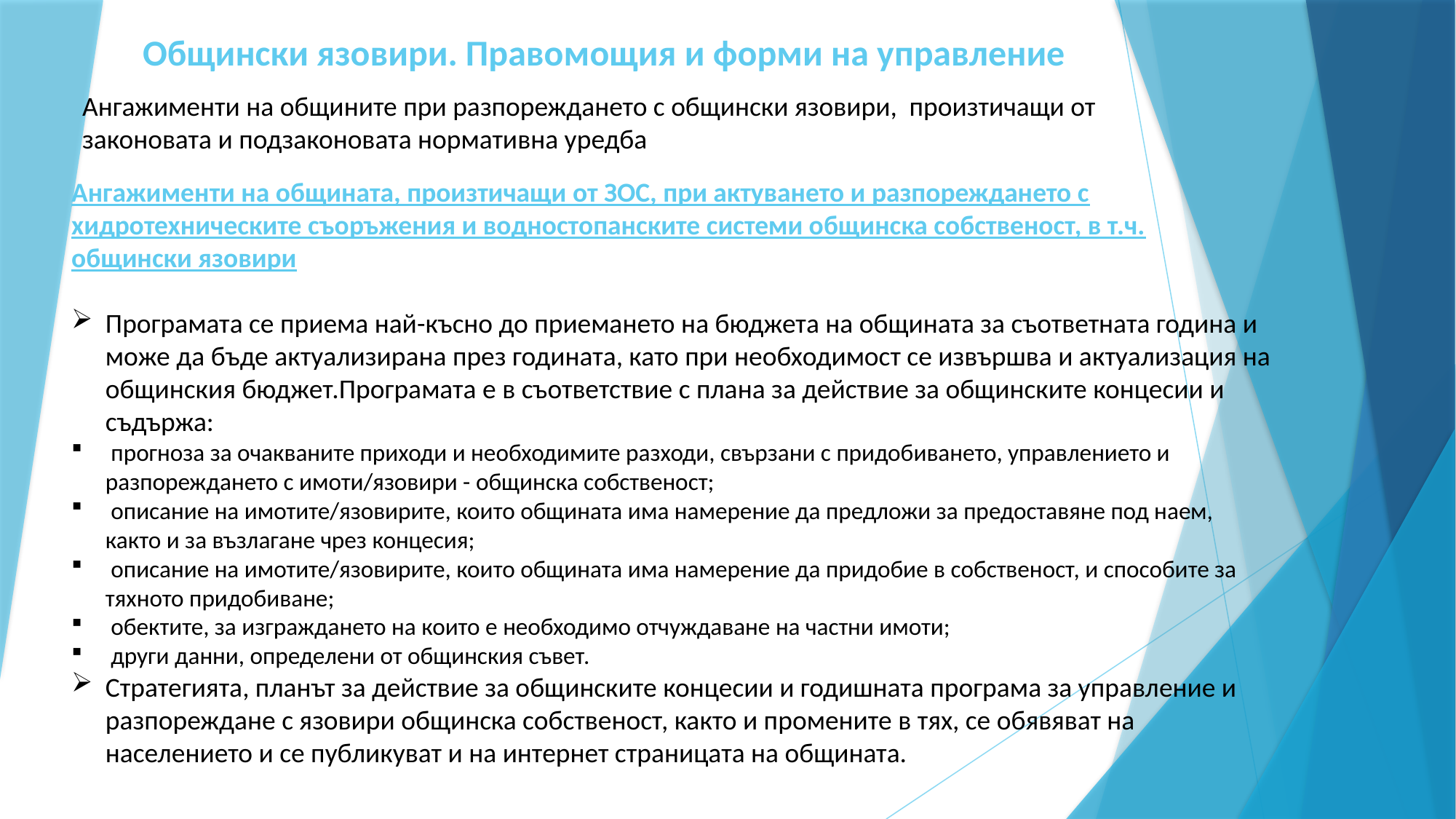

# Общински язовири. Правомощия и форми на управление
Ангажименти на общините при разпореждането с общински язовири,  произтичащи от законовата и подзаконовата нормативна уредба
Ангажименти на общината, произтичащи от ЗОС, при актуването и разпореждането с хидротехническите съоръжения и водностопанските системи общинска собственост, в т.ч. общински язовири

Програмата се приема най-късно до приемането на бюджета на общината за съответната година и може да бъде актуализирана през годината, като при необходимост се извършва и актуализация на общинския бюджет.Програмата е в съответствие с плана за действие за общинските концесии и съдържа:
 прогноза за очакваните приходи и необходимите разходи, свързани с придобиването, управлението и разпореждането с имоти/язовири - общинска собственост;
 описание на имотите/язовирите, които общината има намерение да предложи за предоставяне под наем, както и за възлагане чрез концесия;
 описание на имотите/язовирите, които общината има намерение да придобие в собственост, и способите за тяхното придобиване;
 обектите, за изграждането на които е необходимо отчуждаване на частни имоти;
 други данни, определени от общинския съвет.
Стратегията, планът за действие за общинските концесии и годишната програма за управление и разпореждане с язовири общинска собственост, както и промените в тях, се обявяват на населението и се публикуват и на интернет страницата на общината.